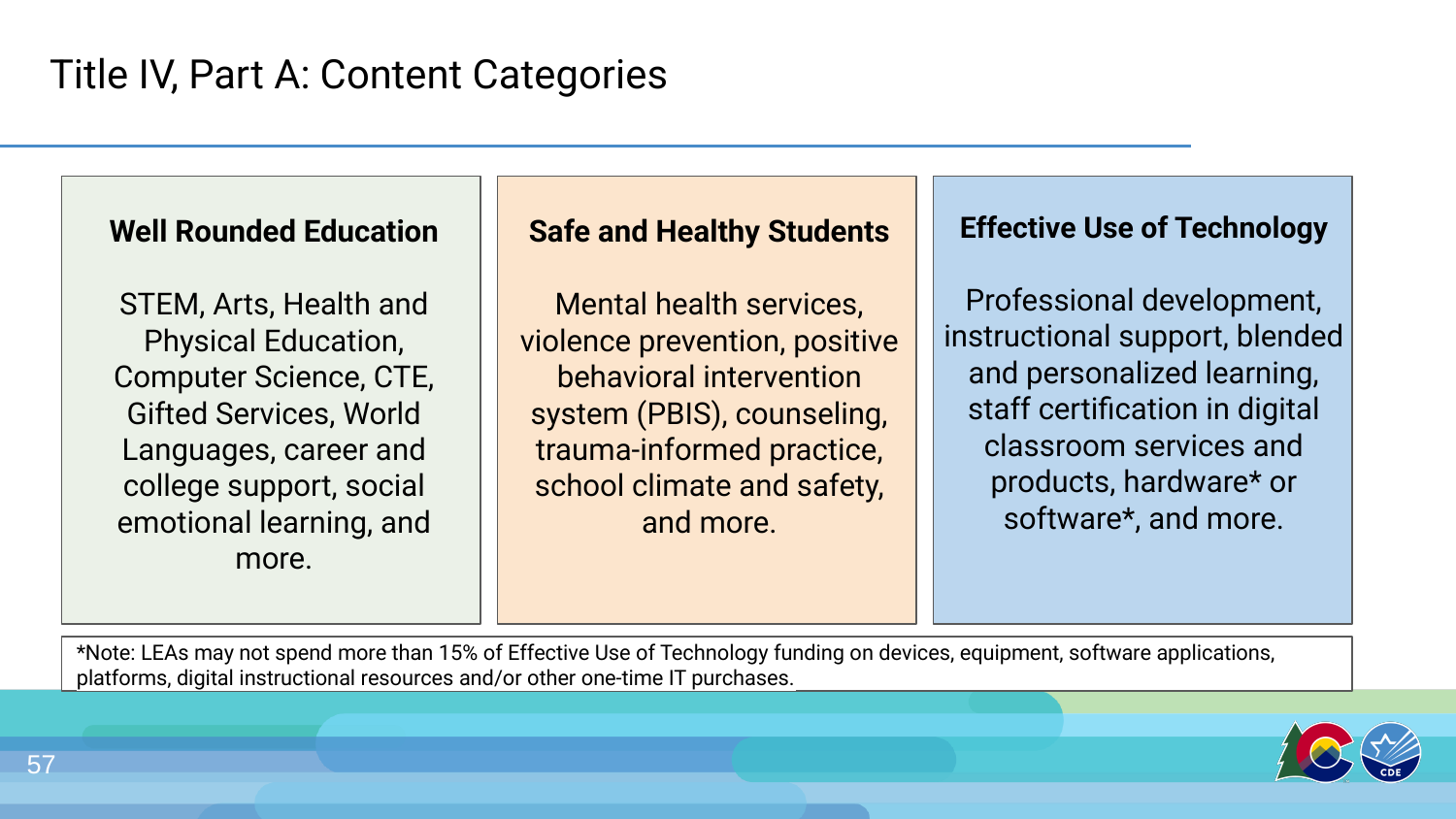

# Title IV, Part A: Content Categories

Effective Use of Technology

Professional development, instructional support, blended and personalized learning, staff certification in digital classroom services and products, hardware* or software*, and more.

Well Rounded Education

STEM, Arts, Health and Physical Education, Computer Science, CTE, Gifted Services, World Languages, career and college support, social emotional learning, and more.

Safe and Healthy Students

Mental health services, violence prevention, positive behavioral intervention system (PBIS), counseling, trauma-informed practice, school climate and safety, and more.
*Note: LEAs may not spend more than 15% of Effective Use of Technology funding on devices, equipment, software applications, platforms, digital instructional resources and/or other one-time IT purchases.